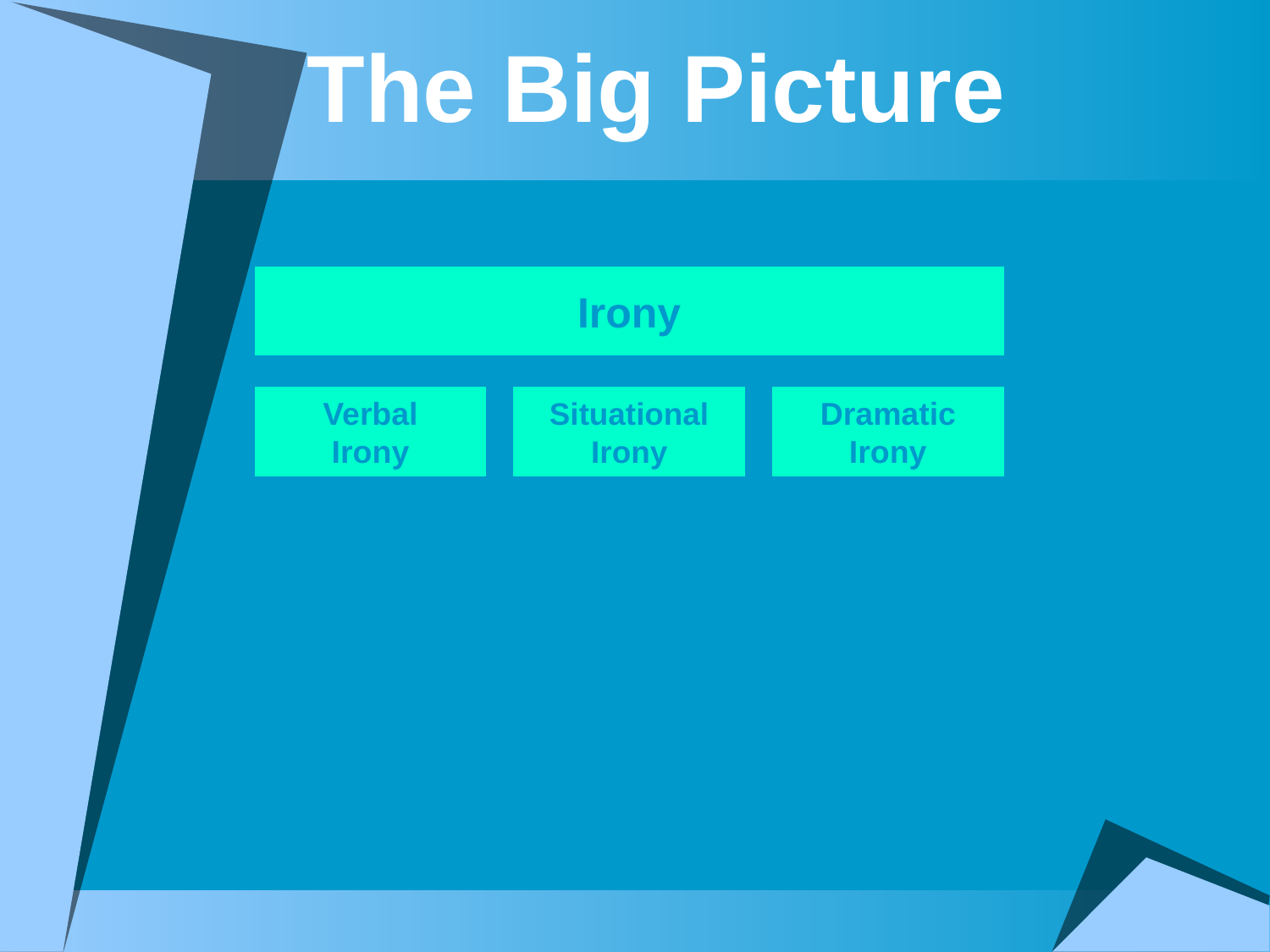

# The Big Picture
Irony
Verbal
Irony
Situational
Irony
Dramatic
Irony